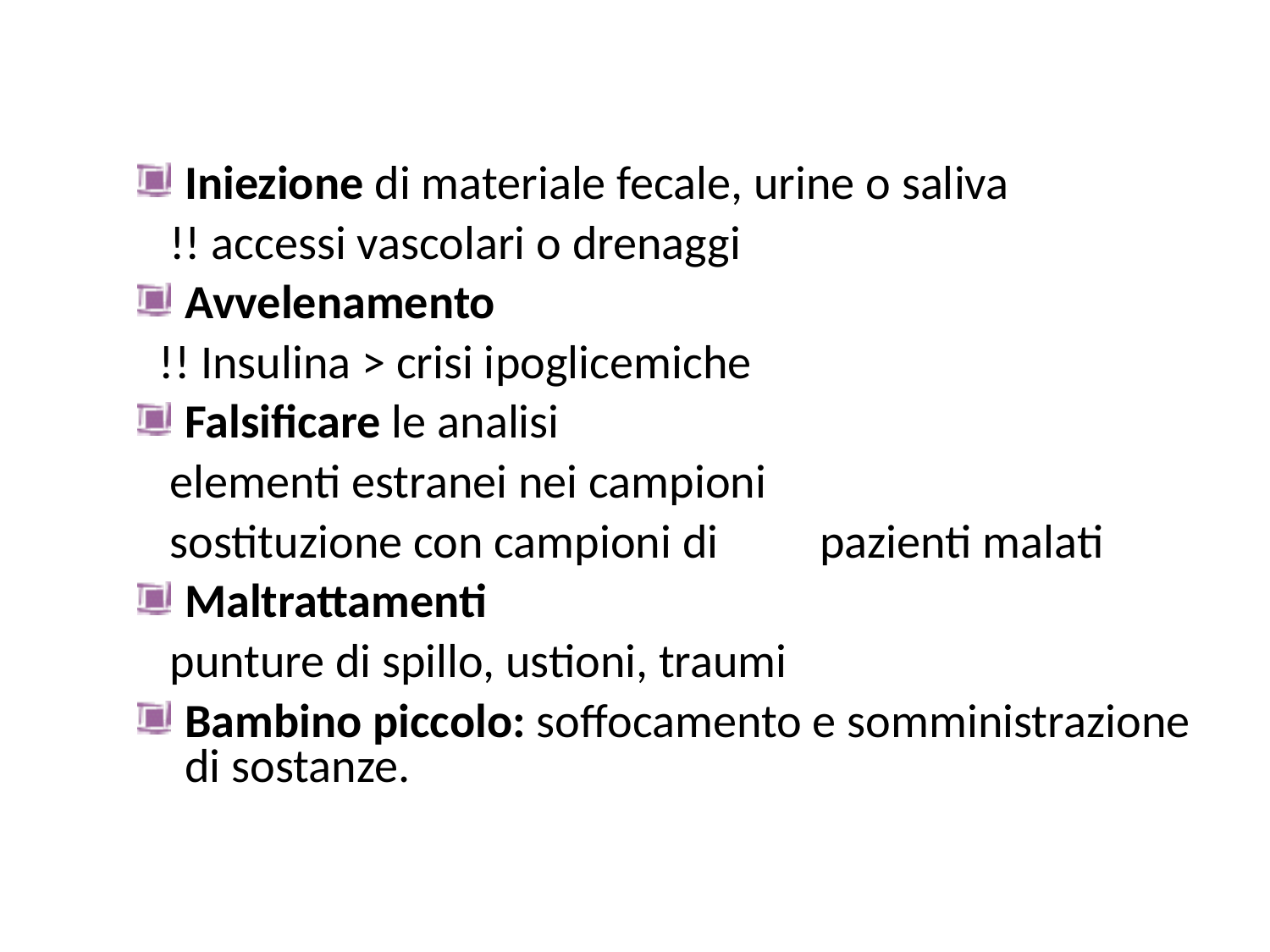

Iniezione di materiale fecale, urine o saliva
   !! accessi vascolari o drenaggi
Avvelenamento
  !! Insulina > crisi ipoglicemiche
Falsificare le analisi
   elementi estranei nei campioni
   sostituzione con campioni di	pazienti malati
Maltrattamenti
   punture di spillo, ustioni, traumi
Bambino piccolo: soffocamento e somministrazione di sostanze.